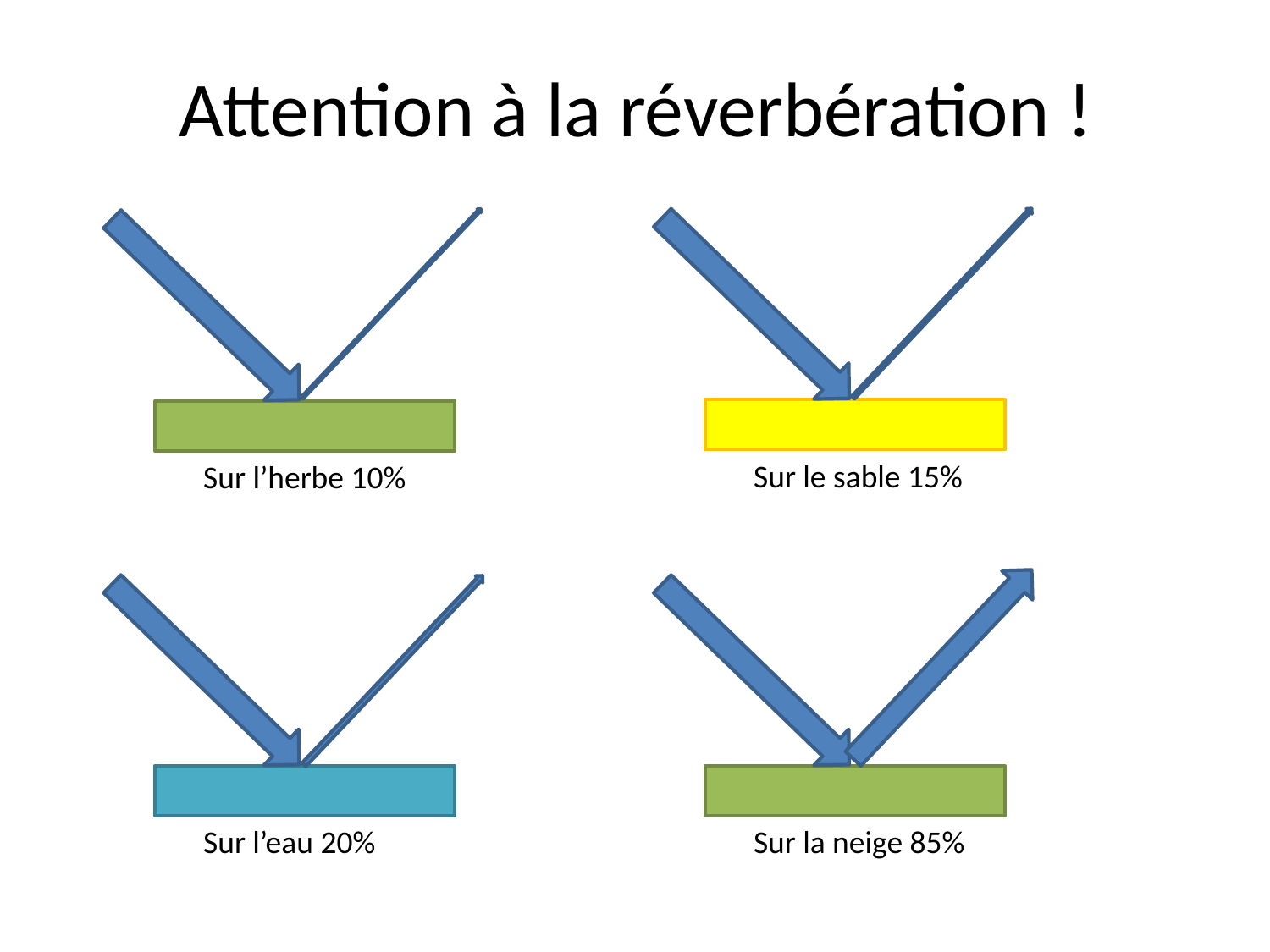

# Attention à la réverbération !

Sur le sable 15%
Sur l’herbe 10%

Sur l’eau 20%
Sur la neige 85%